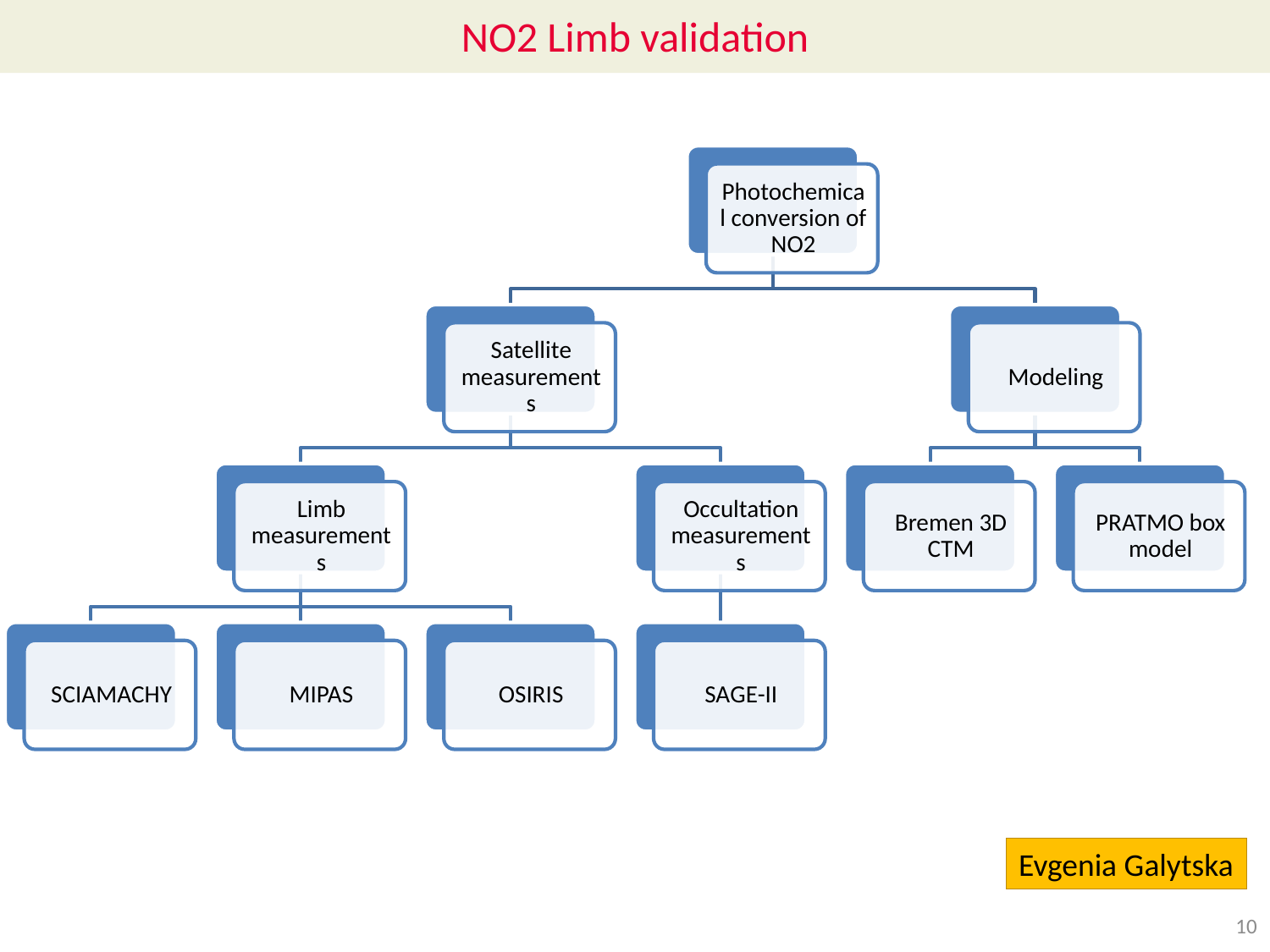

# NO2 Limb validation
Photochemical conversion of NO2
Satellite measurements
Limb measurements
SCIAMACHY
MIPAS
OSIRIS
Occultation measurements
SAGE-II
Modeling
Bremen 3D CTM
PRATMO box model
Evgenia Galytska
10